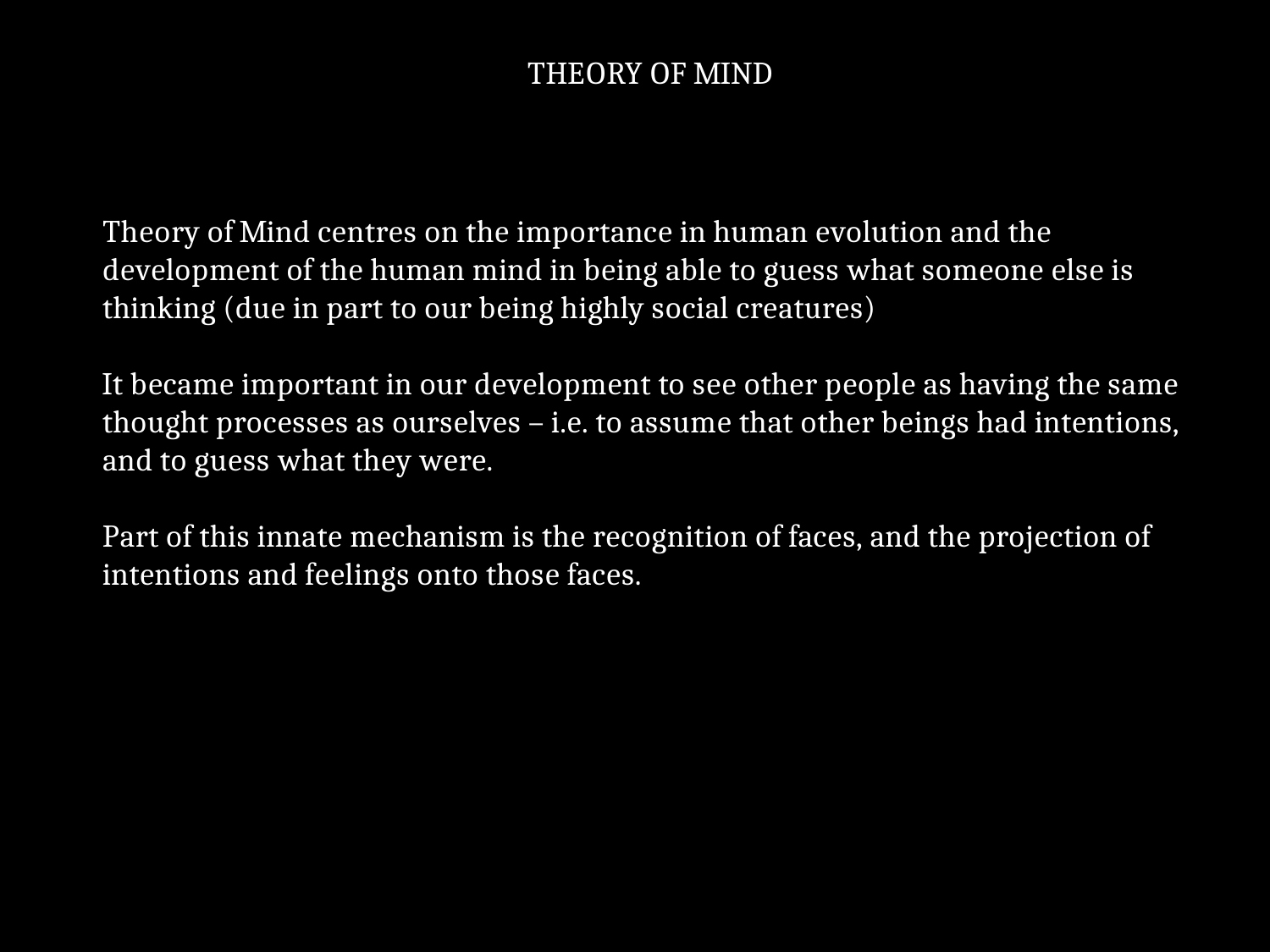

THEORY OF MIND

Theory of Mind centres on the importance in human evolution and the development of the human mind in being able to guess what someone else is thinking (due in part to our being highly social creatures)

It became important in our development to see other people as having the same thought processes as ourselves – i.e. to assume that other beings had intentions, and to guess what they were.

Part of this innate mechanism is the recognition of faces, and the projection of intentions and feelings onto those faces.